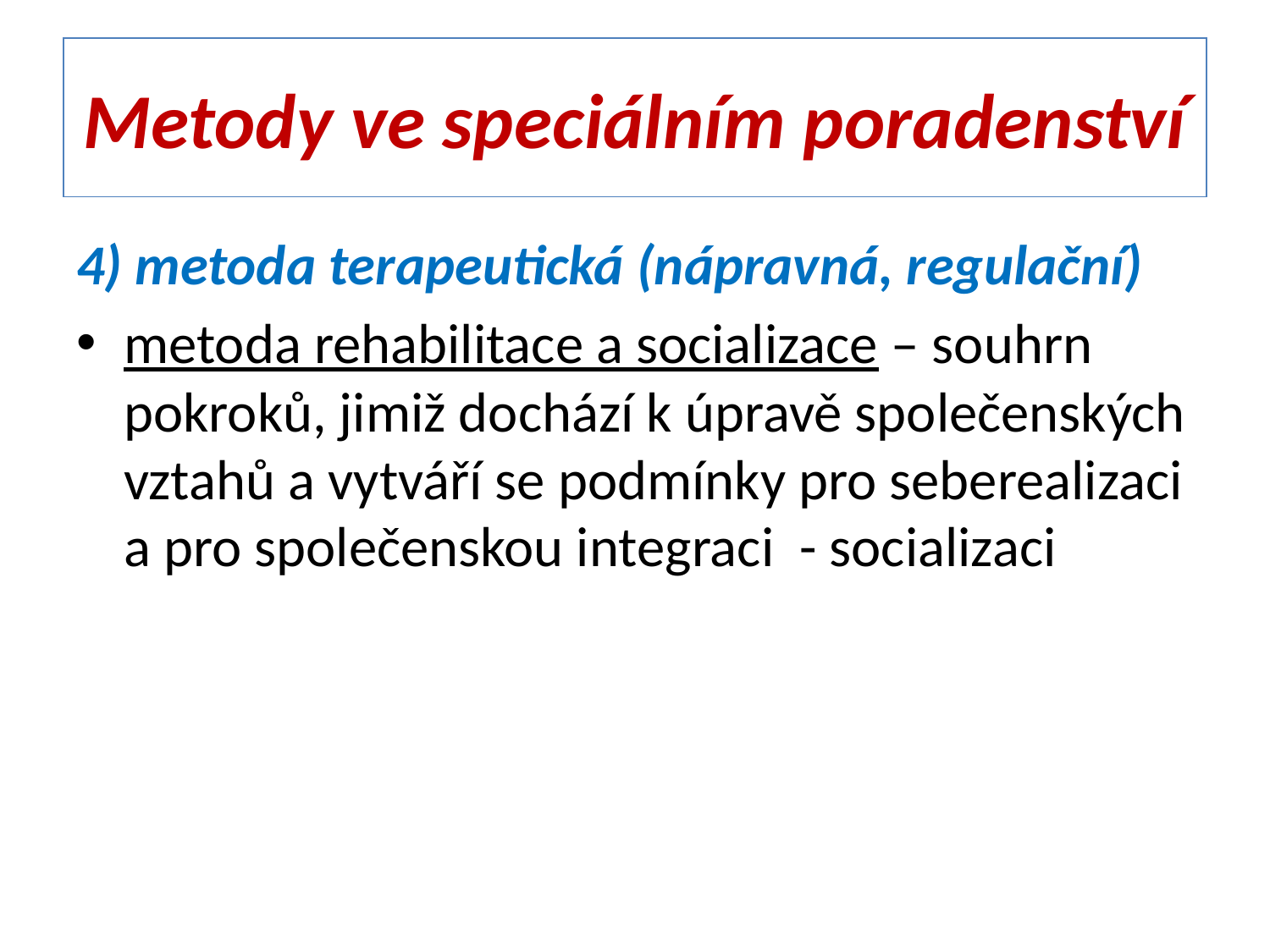

# Metody ve speciálním poradenství
4) metoda terapeutická (nápravná, regulační)
metoda rehabilitace a socializace – souhrn pokroků, jimiž dochází k úpravě společenských vztahů a vytváří se podmínky pro seberealizaci a pro společenskou integraci  - socializaci